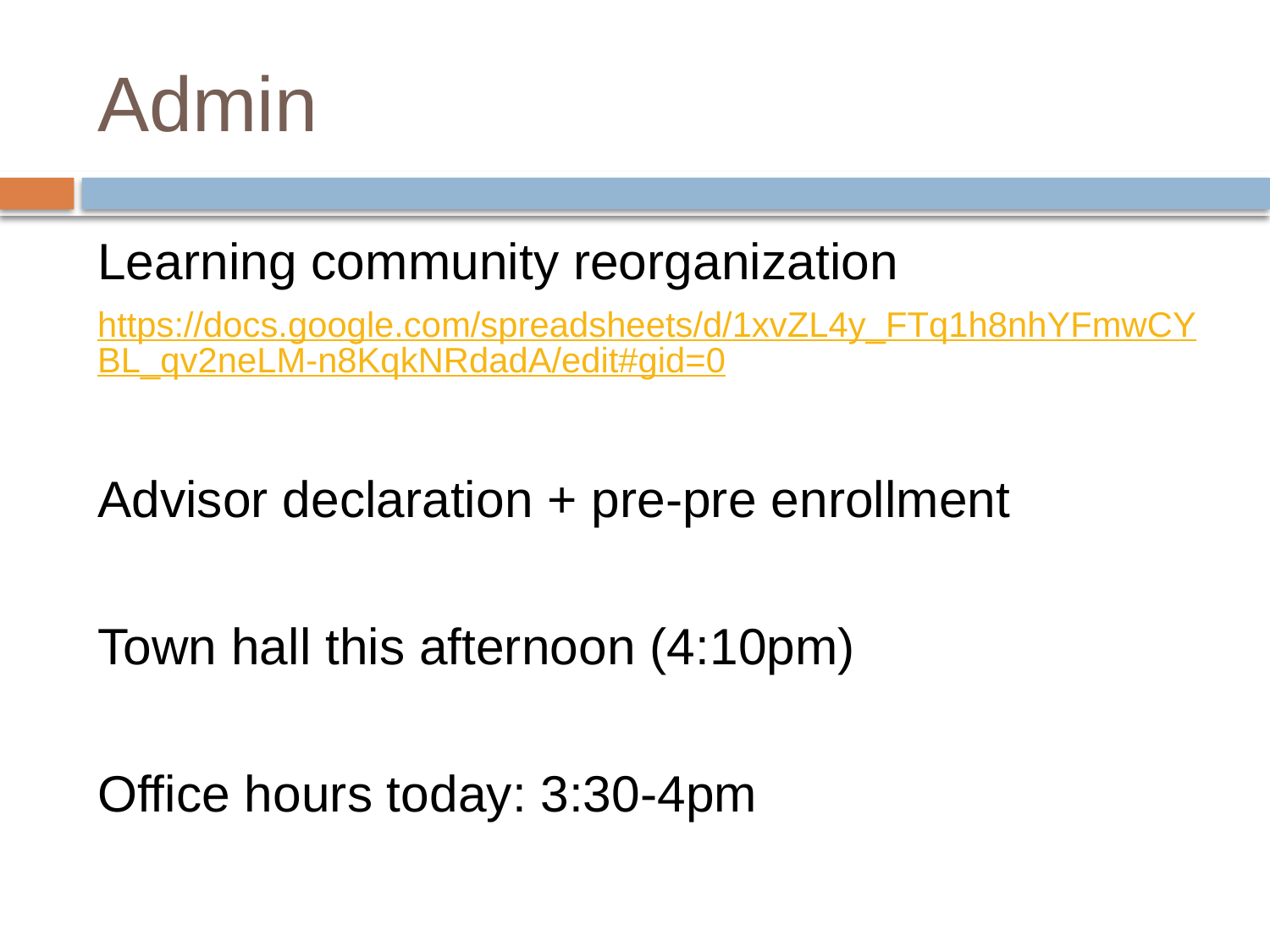

# Admin
Learning community reorganization
https://docs.google.com/spreadsheets/d/1xvZL4y_FTq1h8nhYFmwCYBL_qv2neLM-n8KqkNRdadA/edit#gid=0

Advisor declaration + pre-pre enrollment

Town hall this afternoon (4:10pm)

Office hours today: 3:30-4pm